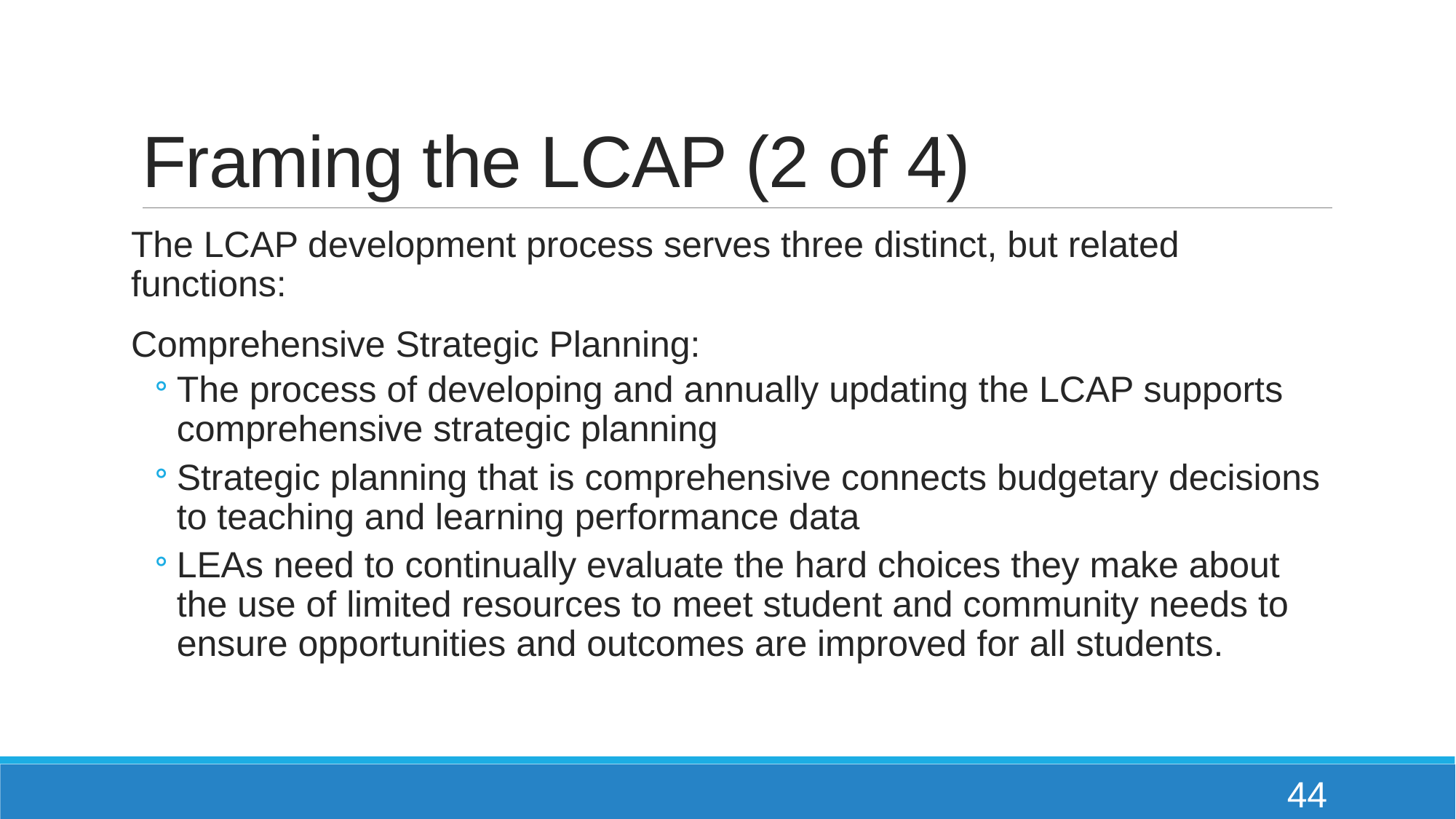

# Framing the LCAP (2 of 4)
The LCAP development process serves three distinct, but related functions:
Comprehensive Strategic Planning:
The process of developing and annually updating the LCAP supports comprehensive strategic planning
Strategic planning that is comprehensive connects budgetary decisions to teaching and learning performance data
LEAs need to continually evaluate the hard choices they make about the use of limited resources to meet student and community needs to ensure opportunities and outcomes are improved for all students.
44